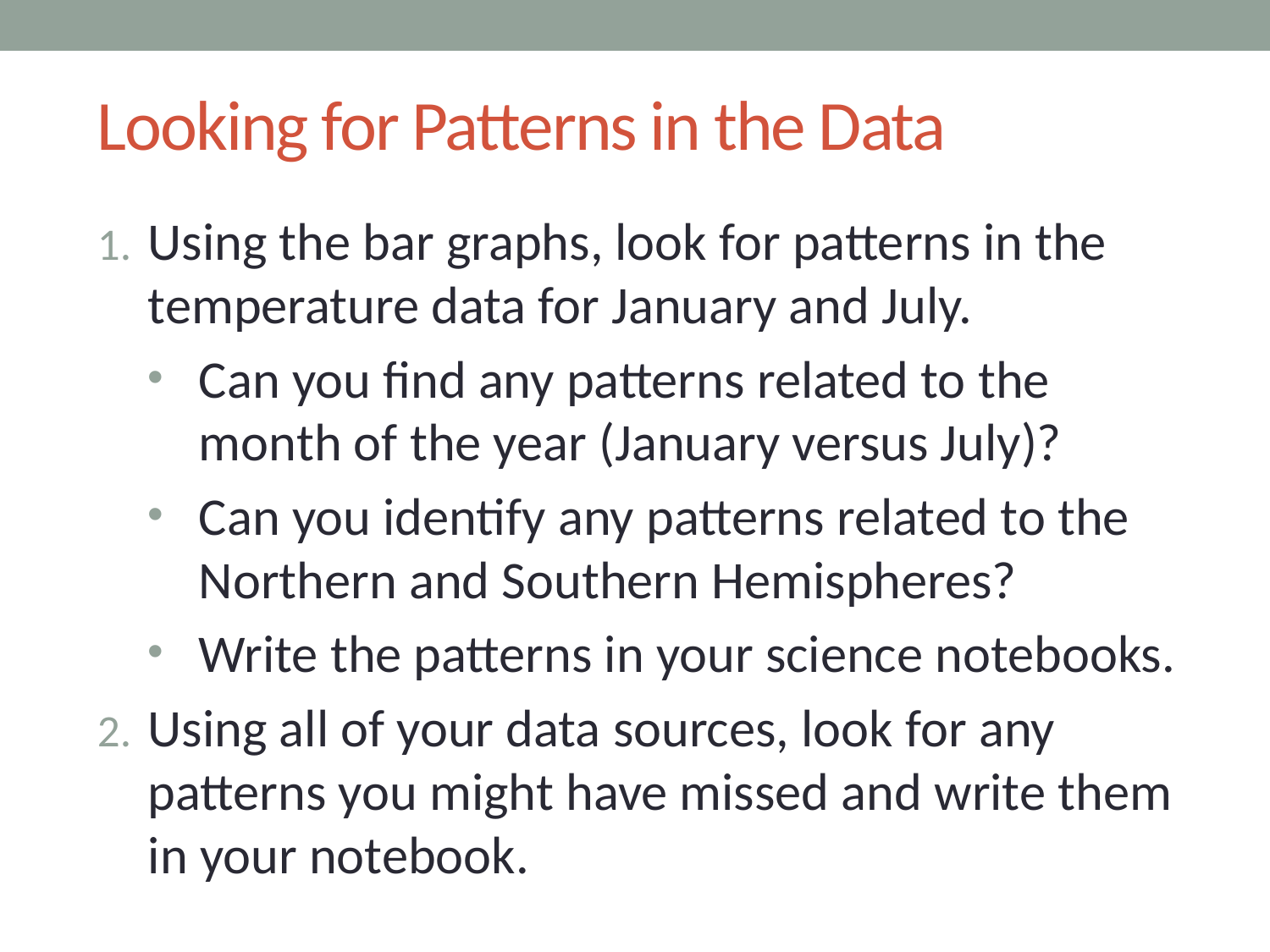

# Looking for Patterns in the Data
Using the bar graphs, look for patterns in the temperature data for January and July.
Can you find any patterns related to the month of the year (January versus July)?
Can you identify any patterns related to the Northern and Southern Hemispheres?
Write the patterns in your science notebooks.
Using all of your data sources, look for any patterns you might have missed and write them in your notebook.